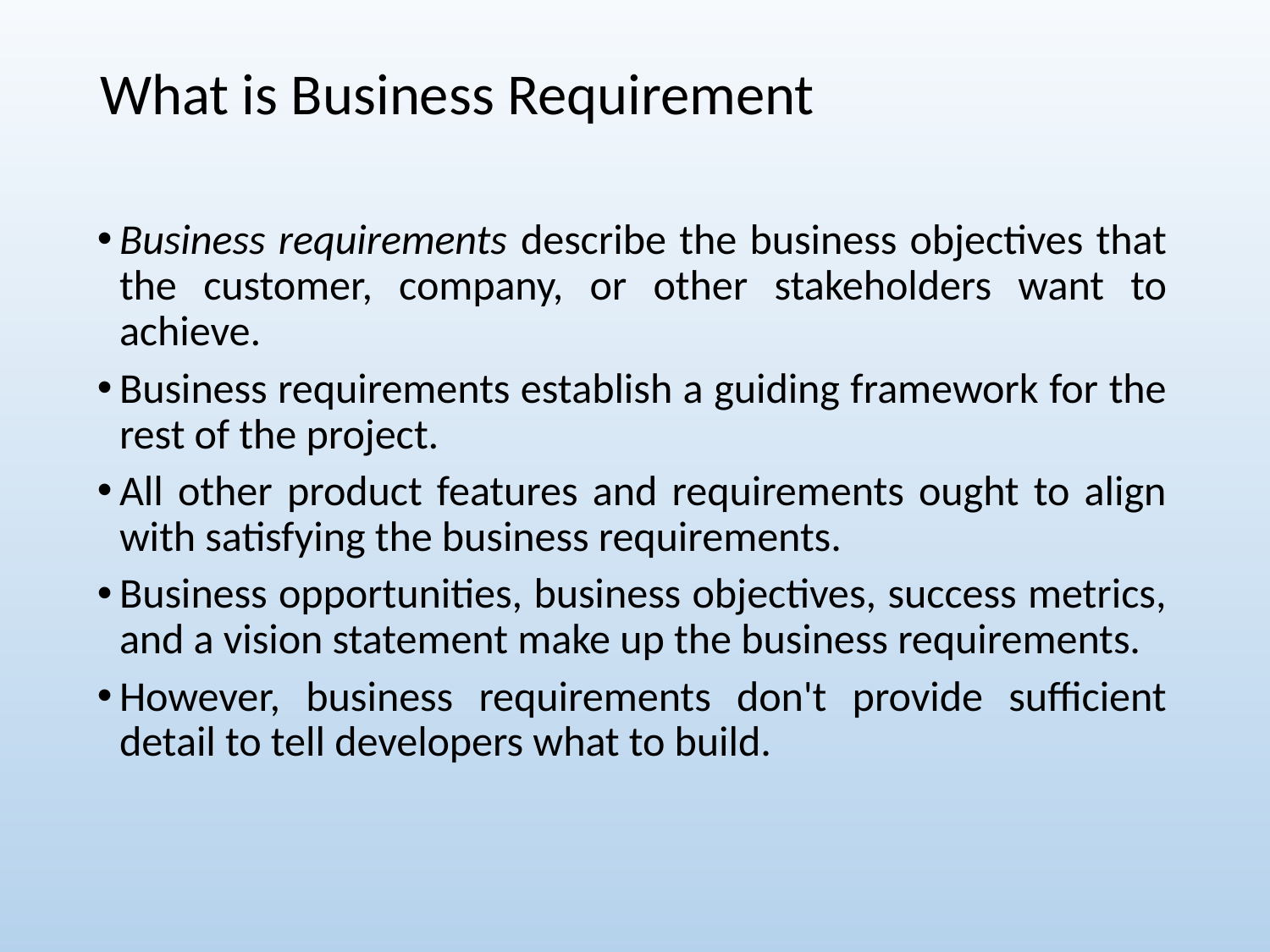

# What is Business Requirement
Business requirements describe the business objectives that the customer, company, or other stakeholders want to achieve.
Business requirements establish a guiding framework for the rest of the project.
All other product features and requirements ought to align with satisfying the business requirements.
Business opportunities, business objectives, success metrics, and a vision statement make up the business requirements.
However, business requirements don't provide sufficient detail to tell developers what to build.